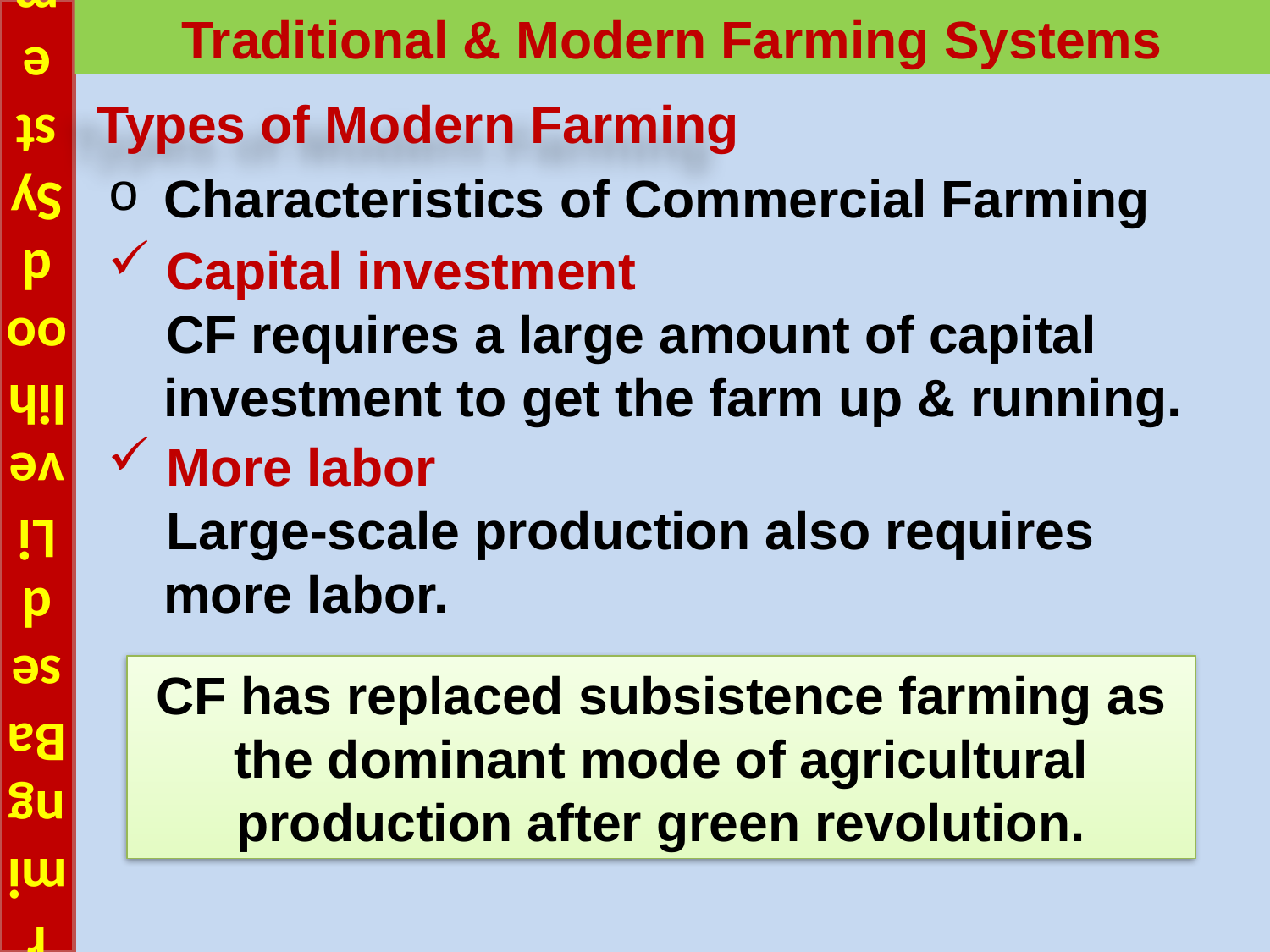

# Farming Based Livelihood Systems
Traditional & Modern Farming Systems
Types of Modern Farming
Characteristics of Commercial Farming

 Capital investment
    CF requires a large amount of capital investment to get the farm up & running.

 More labor
    Large-scale production also requires more labor.
CF has replaced subsistence farming as the dominant mode of agricultural production after green revolution.